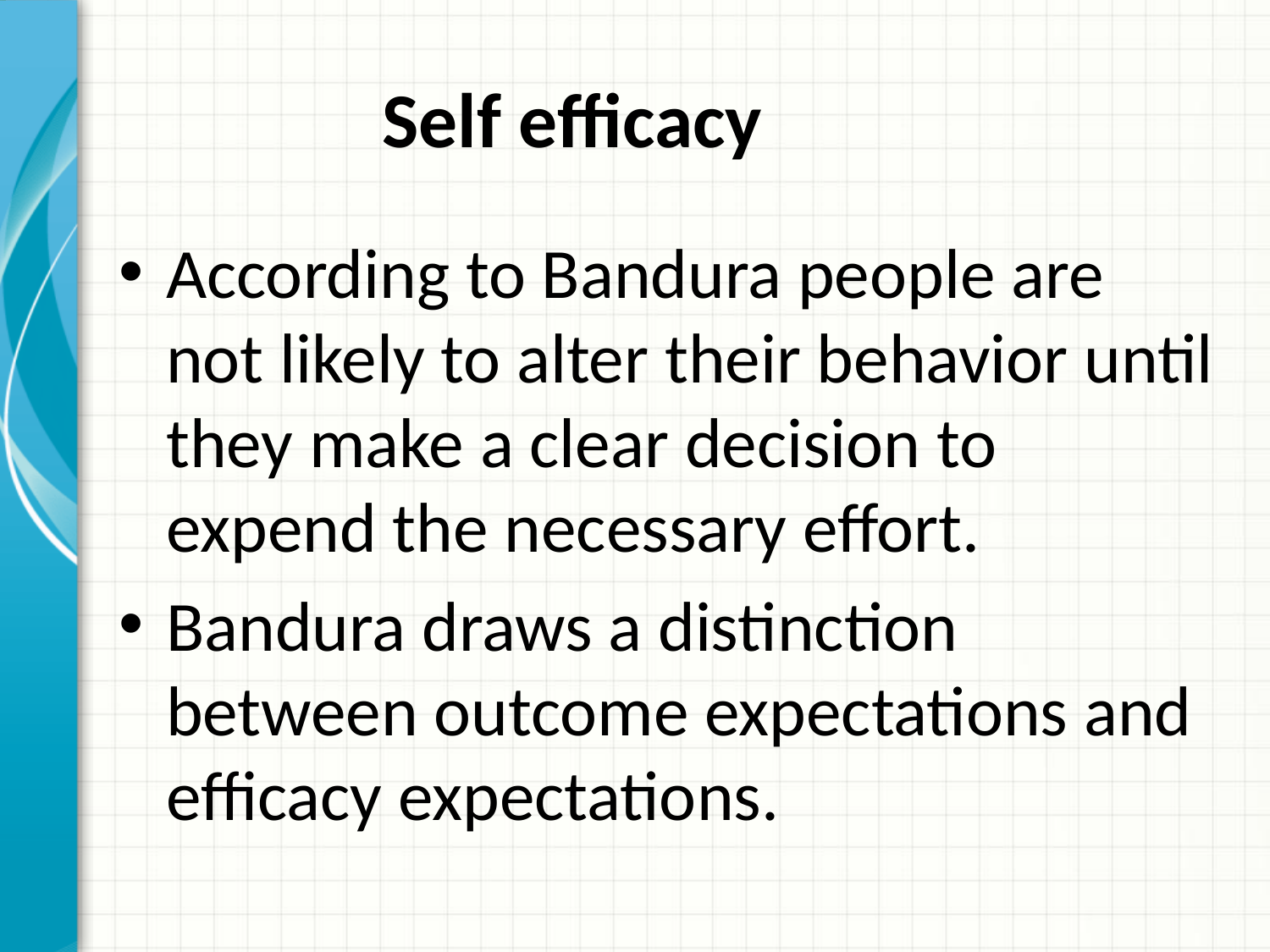

# Self efficacy
According to Bandura people are not likely to alter their behavior until they make a clear decision to expend the necessary effort.
Bandura draws a distinction between outcome expectations and efficacy expectations.